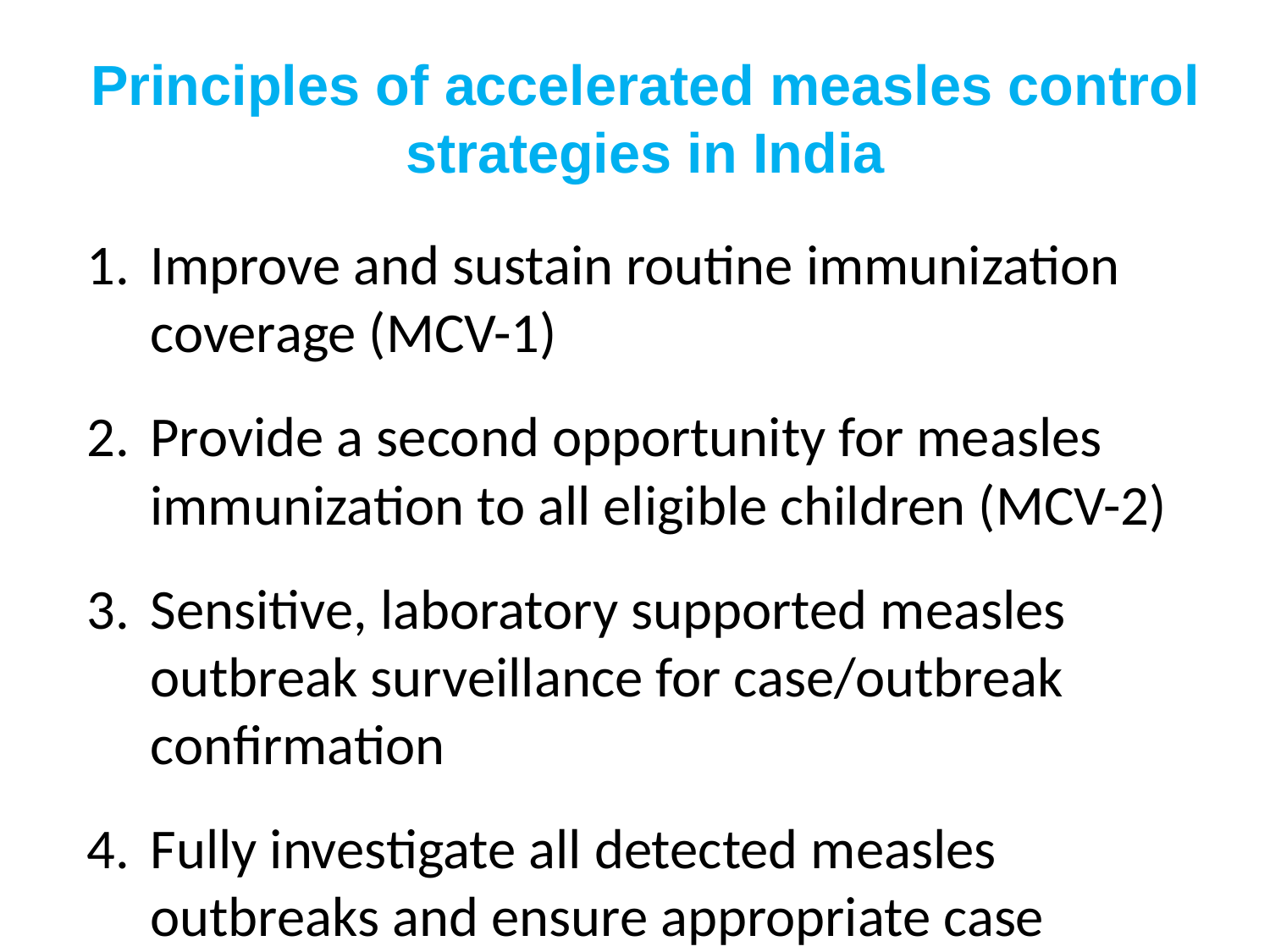

# Principles of accelerated measles control strategies in India
Improve and sustain routine immunization coverage (MCV-1)
Provide a second opportunity for measles immunization to all eligible children (MCV-2)
Sensitive, laboratory supported measles outbreak surveillance for case/outbreak confirmation
Fully investigate all detected measles outbreaks and ensure appropriate case management